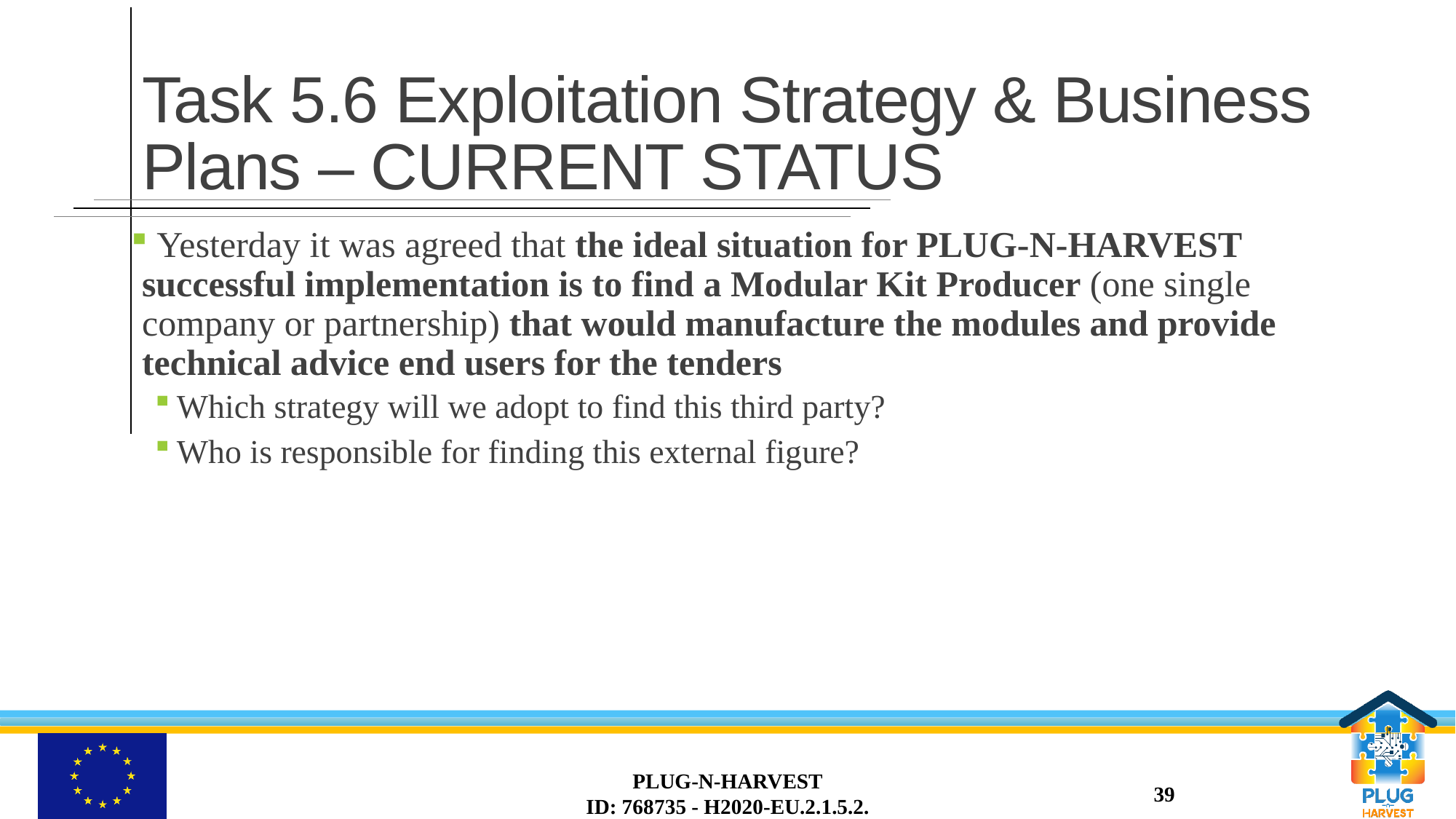

# Task 5.6 Exploitation Strategy & Business Plans – CURRENT STATUS
 Yesterday it was agreed that the ideal situation for PLUG-N-HARVEST successful implementation is to find a Modular Kit Producer (one single company or partnership) that would manufacture the modules and provide technical advice end users for the tenders
Which strategy will we adopt to find this third party?
Who is responsible for finding this external figure?

PLUG-N-HARVEST
ID: 768735 - H2020-EU.2.1.5.2.
39